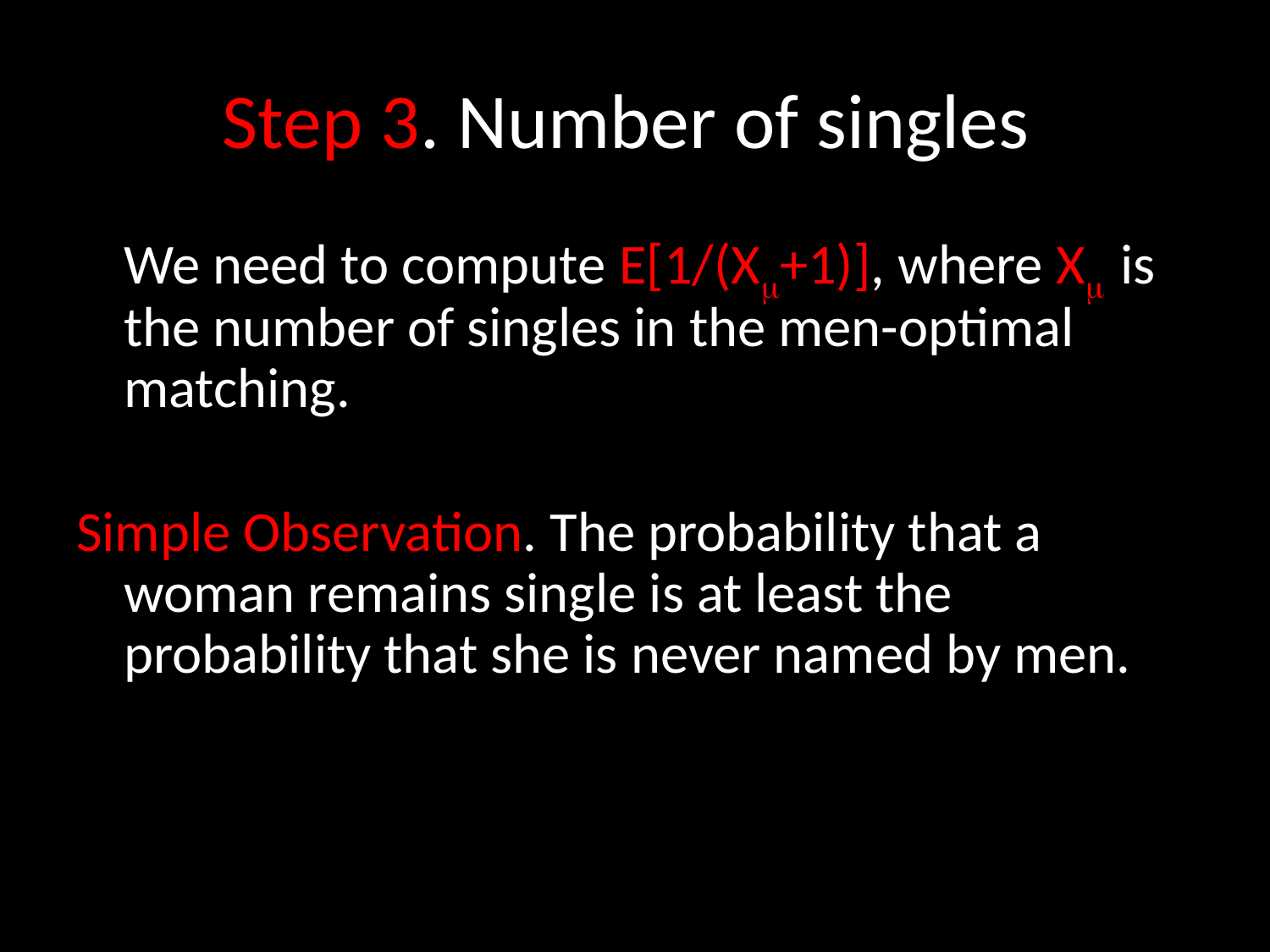

# Step 3. Number of singles
	We need to compute E[1/(Xμ+1)], where Xμ is the number of singles in the men-optimal matching.

Simple Observation. The probability that a woman remains single is at least the probability that she is never named by men.